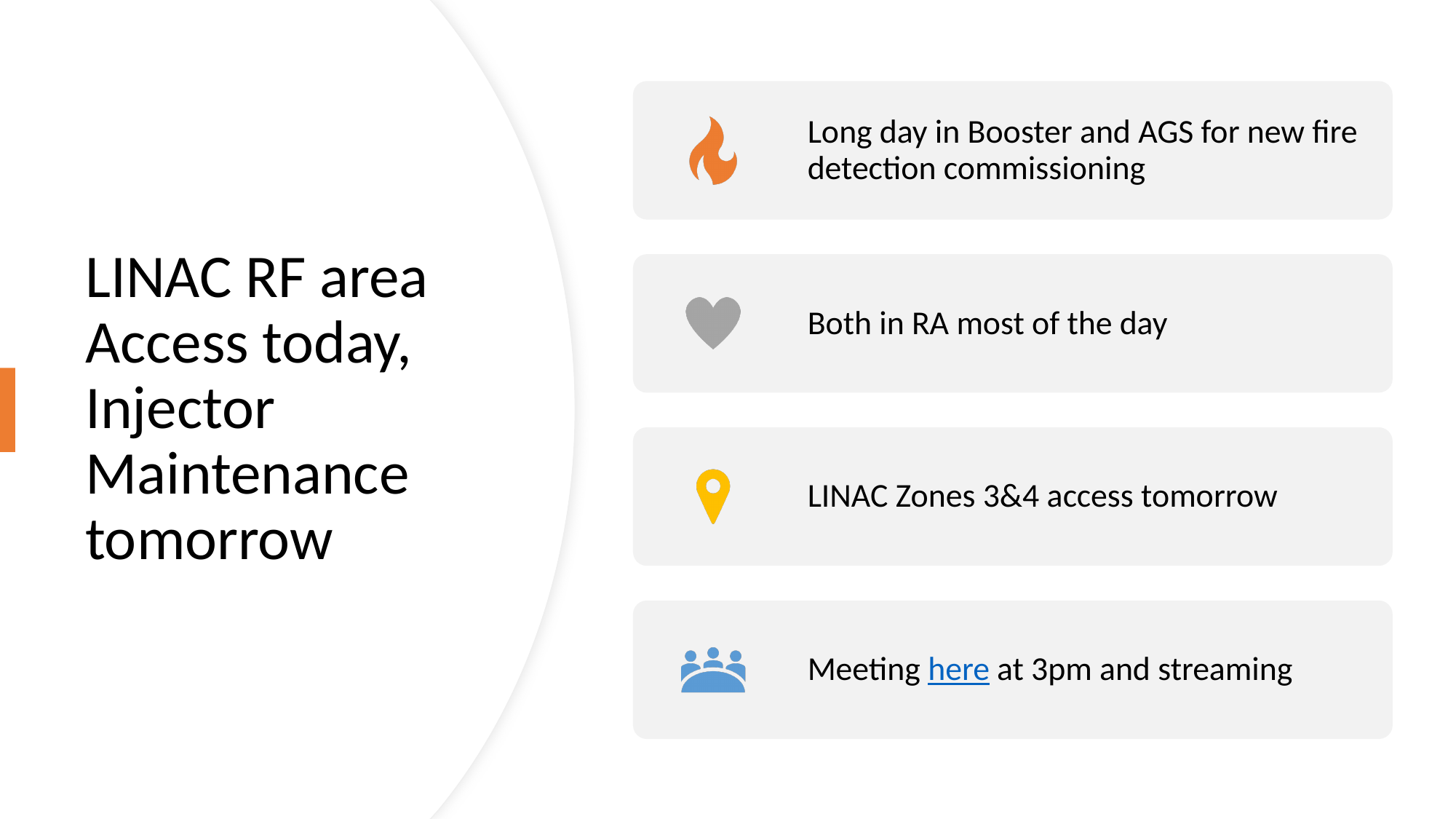

Long day in Booster and AGS for new fire detection commissioning
Both in RA most of the day
LINAC Zones 3&4 access tomorrow
Meeting here at 3pm and streaming
# LINAC RF area Access today, Injector Maintenance tomorrow